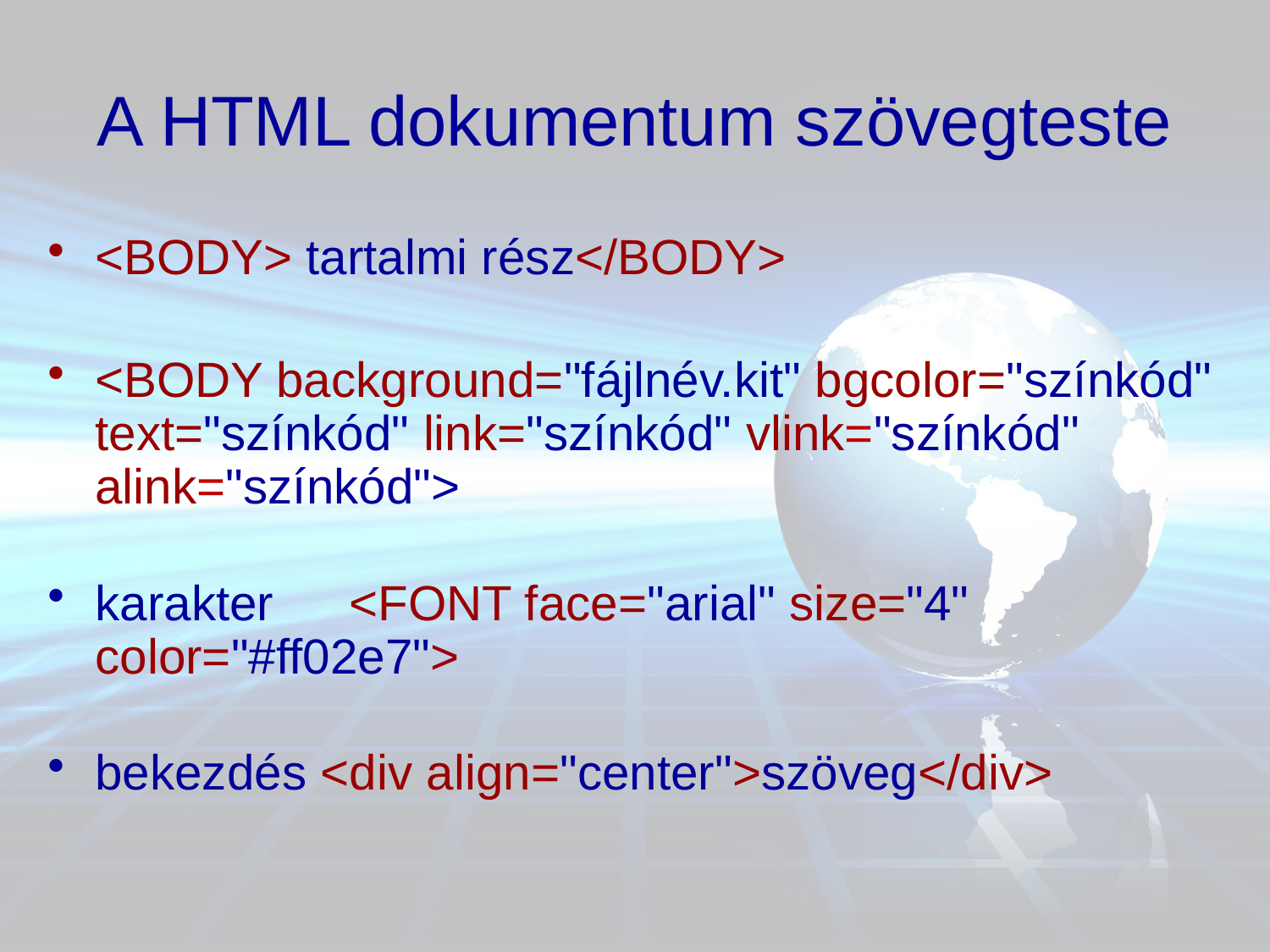

# A HTML dokumentum szövegteste
<BODY> tartalmi rész</BODY>
<BODY background="fájlnév.kit" bgcolor="színkód" text="színkód" link="színkód" vlink="színkód" alink="színkód">
karakter 	<FONT face="arial" size="4" color="#ff02e7">
bekezdés <div align="center">szöveg</div>